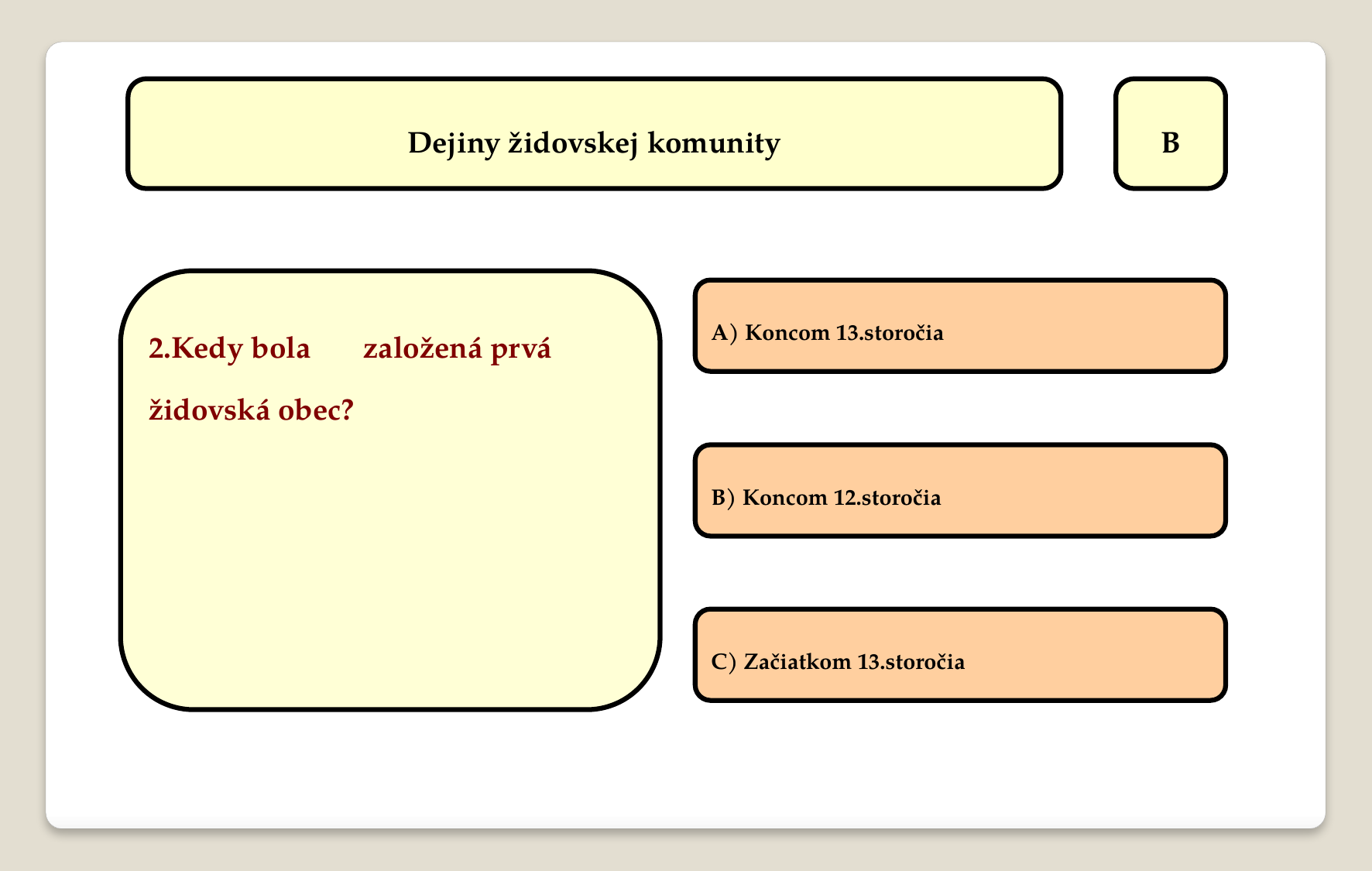

Dejiny židovskej komunity
B
2.Kedy bola       založená prvá židovská obec?
A) Koncom 13.storočia
B) Koncom 12.storočia
C) Začiatkom 13.storočia